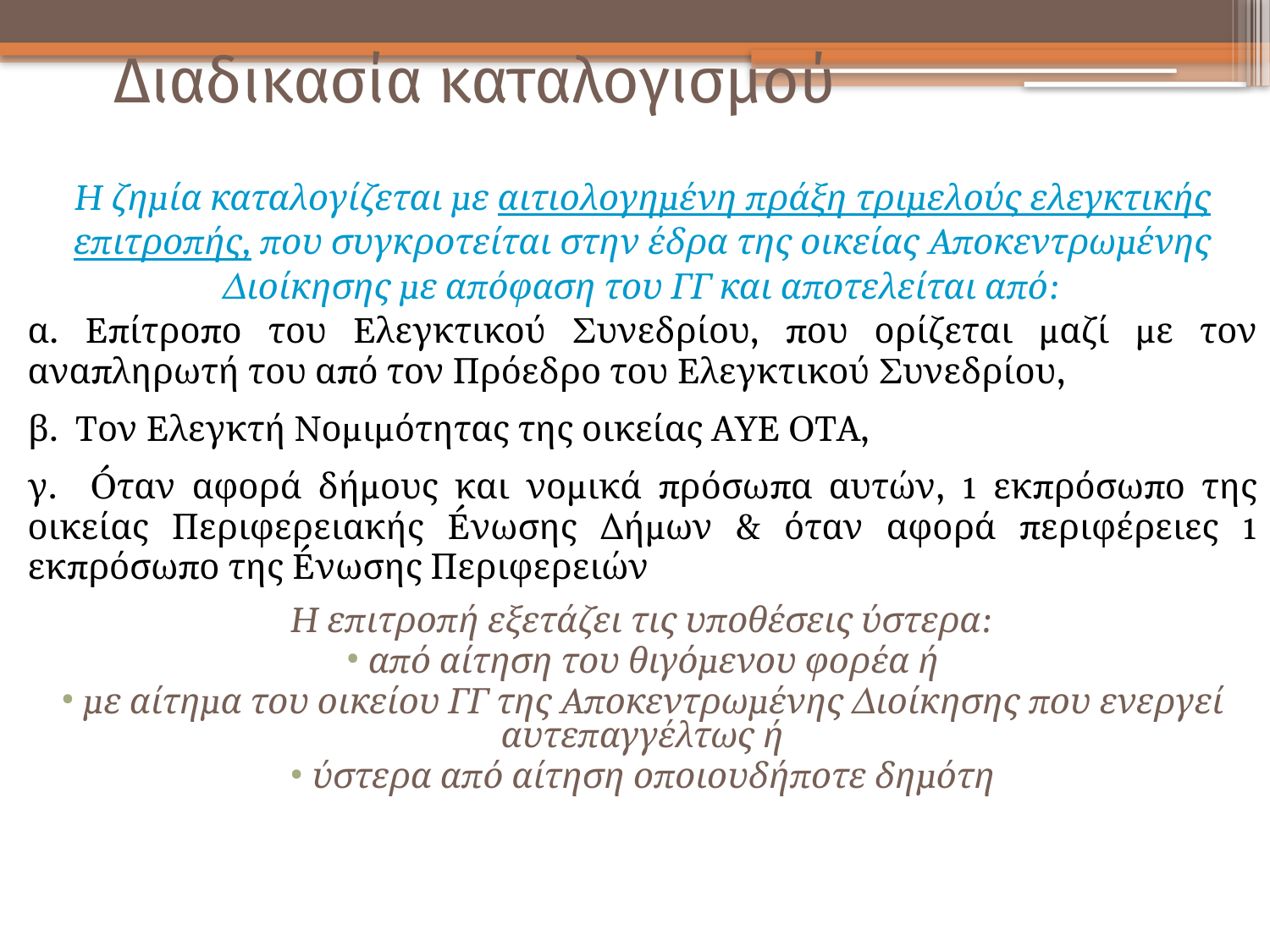

Διαδικασία καταλογισμού
Η ζημία καταλογίζεται με αιτιολογημένη πράξη τριμελούς ελεγκτικής επιτροπής, που συγκροτείται στην έδρα της οικείας Αποκεντρωμένης Διοίκησης με απόφαση του ΓΓ και αποτελείται από:
α. Επίτροπο του Ελεγκτικού Συνεδρίου, που ορίζεται μαζί με τον αναπληρωτή του από τον Πρόεδρο του Ελεγκτικού Συνεδρίου,
β.  Τον Ελεγκτή Νομιμότητας της οικείας ΑΥΕ ΟΤΑ,
γ.  Όταν αφορά δήμους και νομικά πρόσωπα αυτών, 1 εκπρόσωπο της οικείας Περιφερειακής Ένωσης Δήμων & όταν αφορά περιφέρειες 1 εκπρόσωπο της Ένωσης Περιφερειών
Η επιτροπή εξετάζει τις υποθέσεις ύστερα:
 από αίτηση του θιγόμενου φορέα ή
 με αίτημα του οικείου ΓΓ της Αποκεντρωμένης Διοίκησης που ενεργεί αυτεπαγγέλτως ή
 ύστερα από αίτηση οποιουδήποτε δημότη